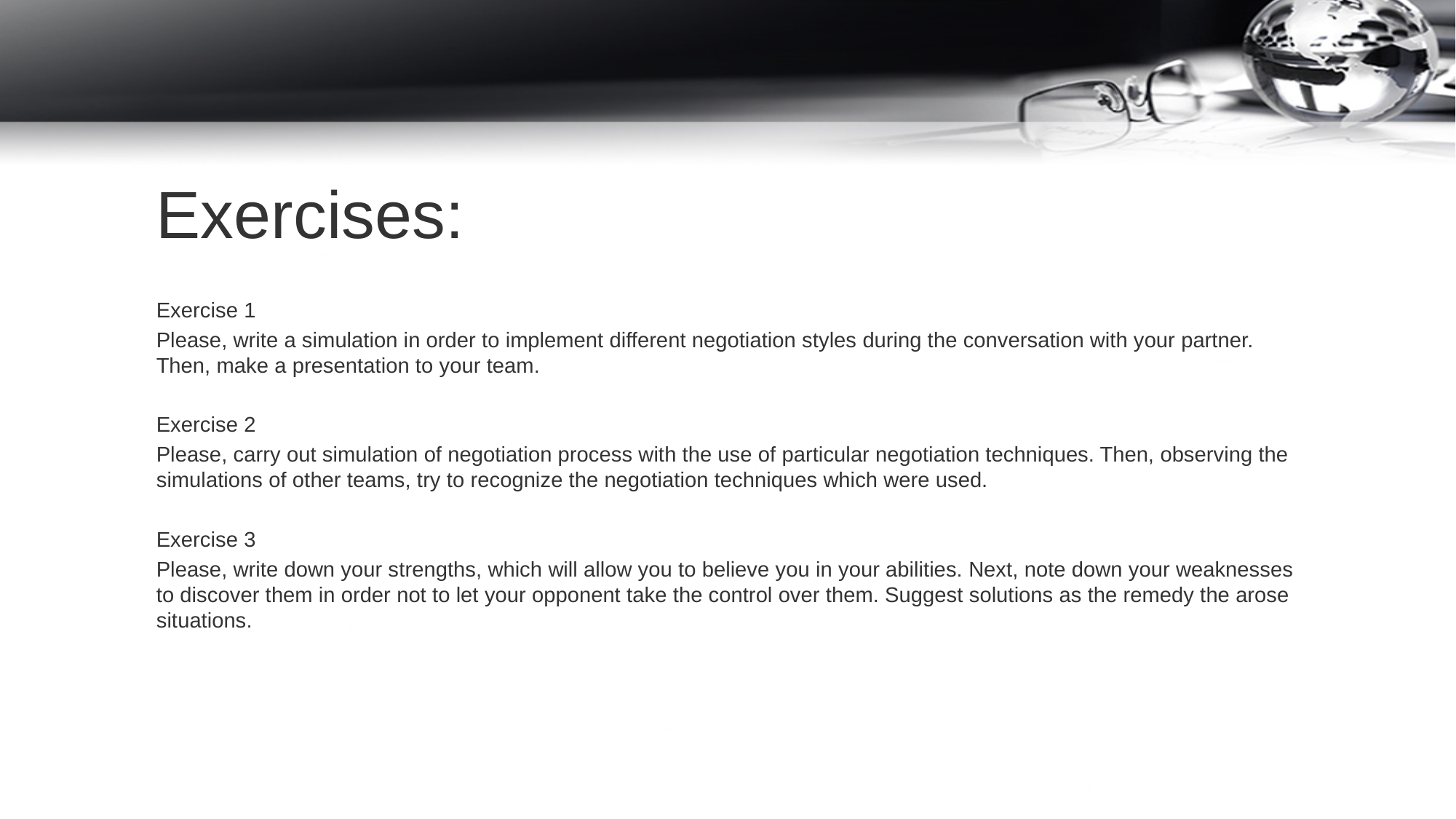

Exercises:
Exercise 1
Please, write a simulation in order to implement different negotiation styles during the conversation with your partner. Then, make a presentation to your team.

Exercise 2
Please, carry out simulation of negotiation process with the use of particular negotiation techniques. Then, observing the simulations of other teams, try to recognize the negotiation techniques which were used.

Exercise 3
Please, write down your strengths, which will allow you to believe you in your abilities. Next, note down your weaknesses to discover them in order not to let your opponent take the control over them. Suggest solutions as the remedy the arose situations.